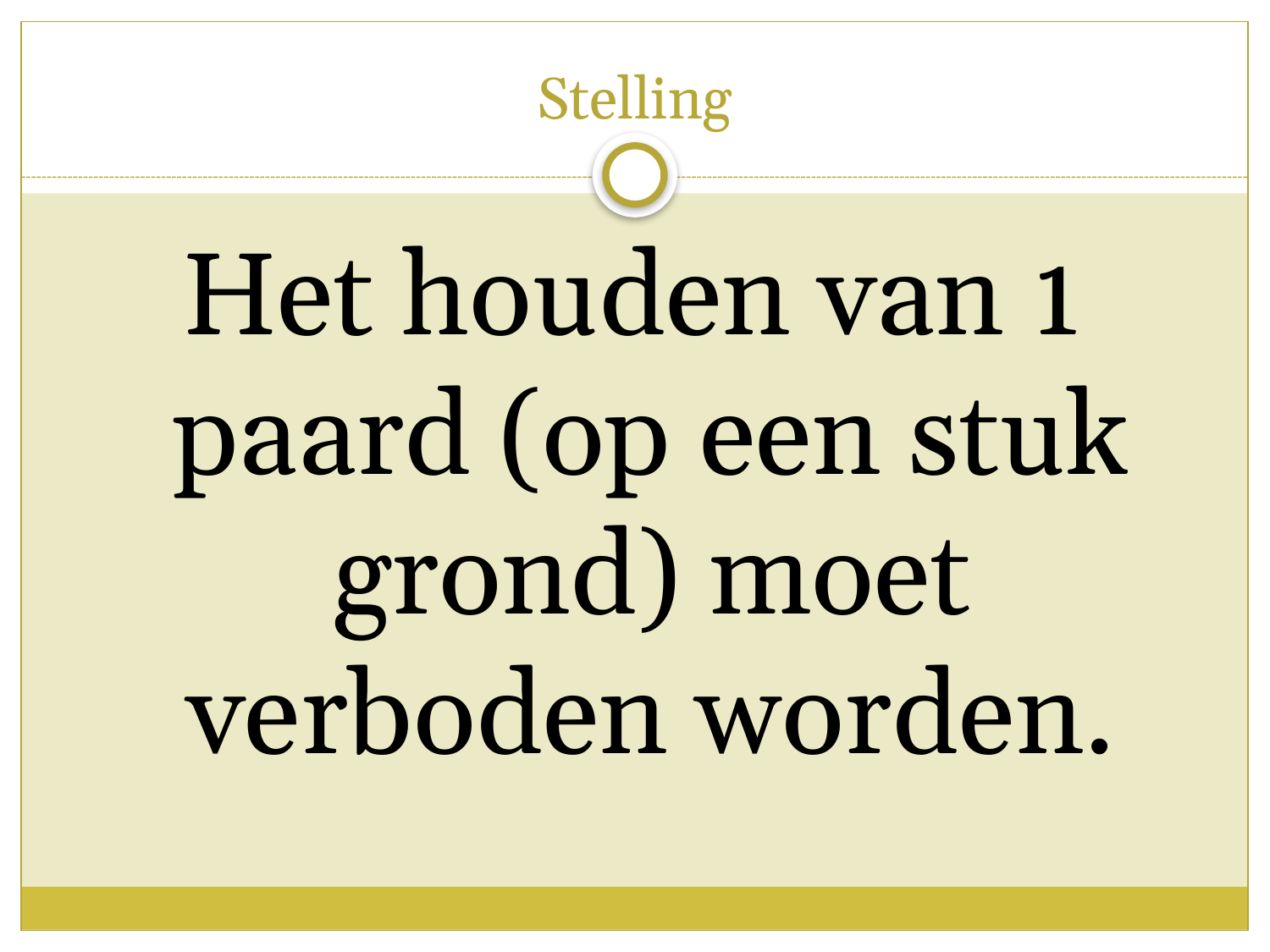

# Stelling
Het houden van 1 paard (op een stuk grond) moet verboden worden.